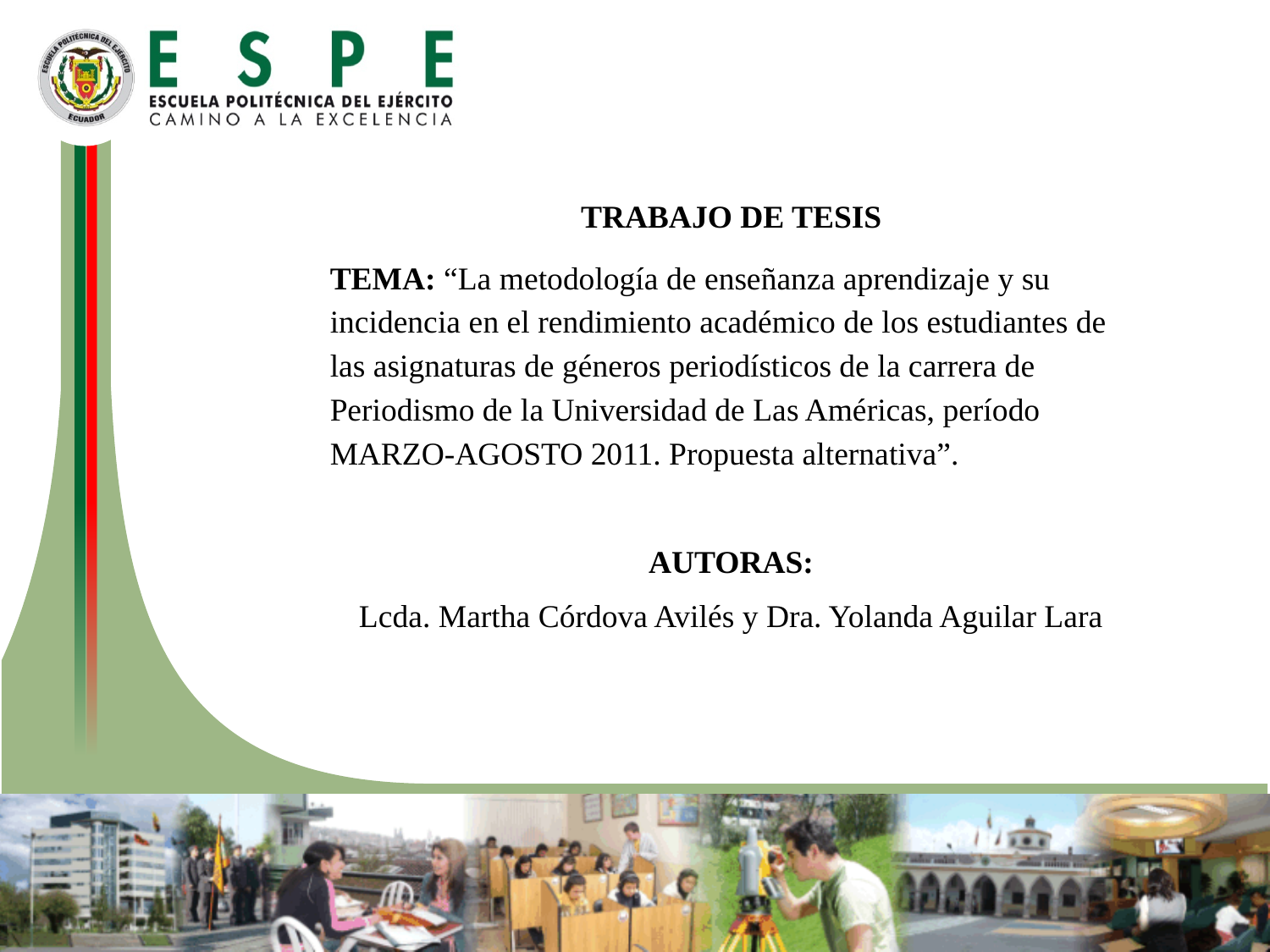

TRABAJO DE TESIS
TEMA: “La metodología de enseñanza aprendizaje y su incidencia en el rendimiento académico de los estudiantes de las asignaturas de géneros periodísticos de la carrera de Periodismo de la Universidad de Las Américas, período MARZO-AGOSTO 2011. Propuesta alternativa”.

AUTORAS:
Lcda. Martha Córdova Avilés y Dra. Yolanda Aguilar Lara